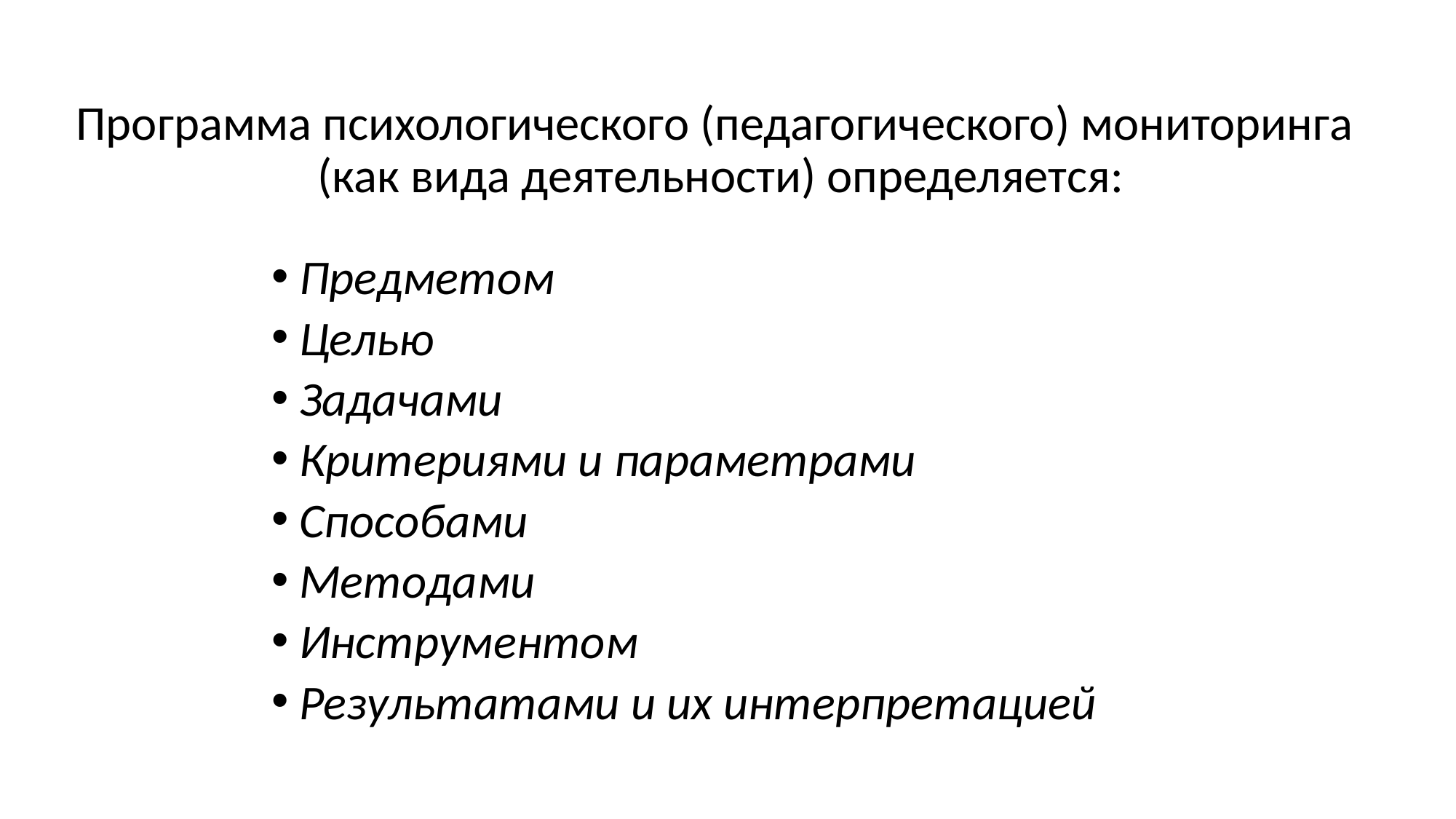

# Программа психологического (педагогического) мониторинга (как вида деятельности) определяется:
Предметом
Целью
Задачами
Критериями и параметрами
Способами
Методами
Инструментом
Результатами и их интерпретацией